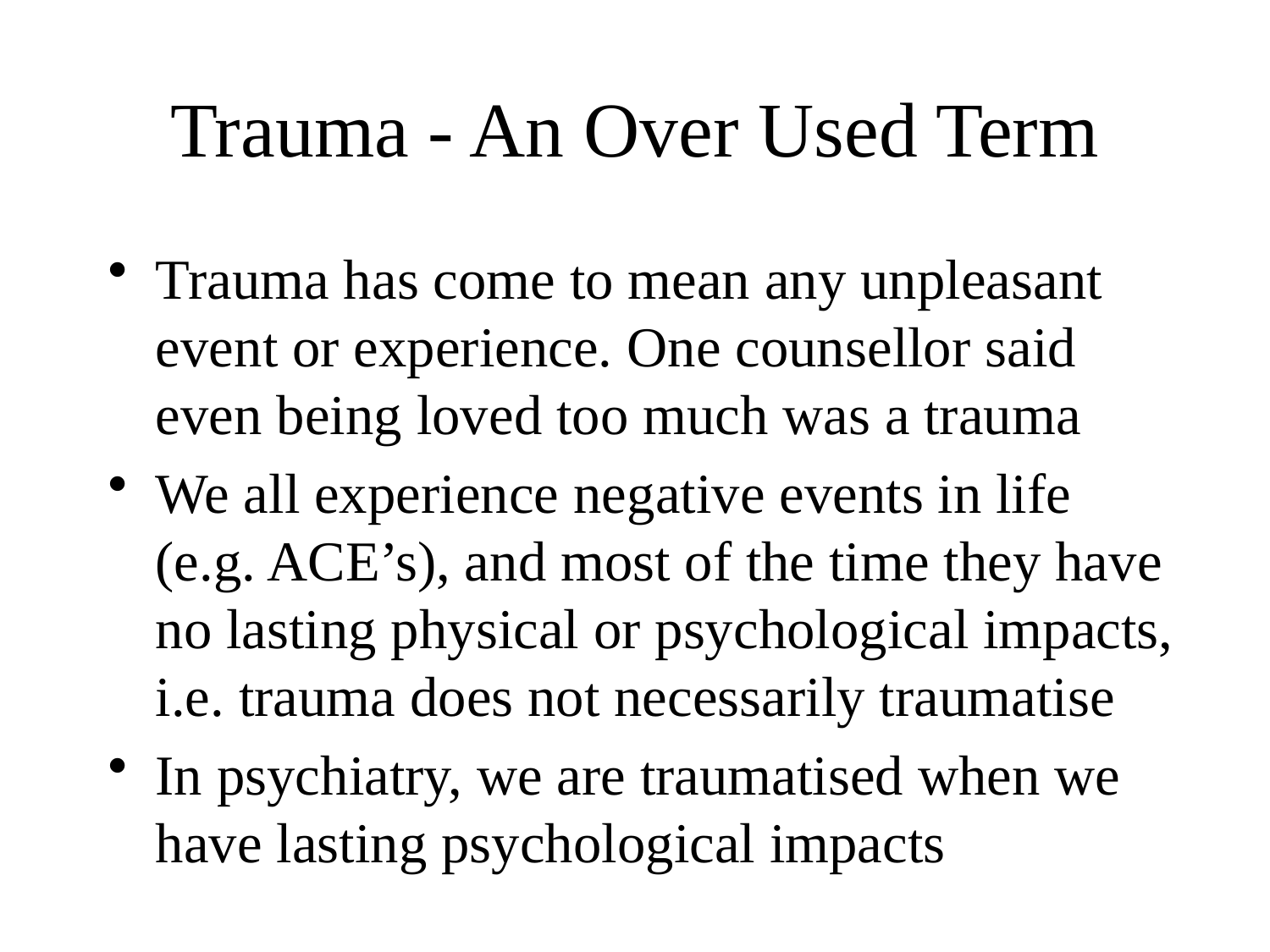

# Trauma - An Over Used Term
Trauma has come to mean any unpleasant event or experience. One counsellor said even being loved too much was a trauma
We all experience negative events in life (e.g. ACE’s), and most of the time they have no lasting physical or psychological impacts, i.e. trauma does not necessarily traumatise
In psychiatry, we are traumatised when we have lasting psychological impacts